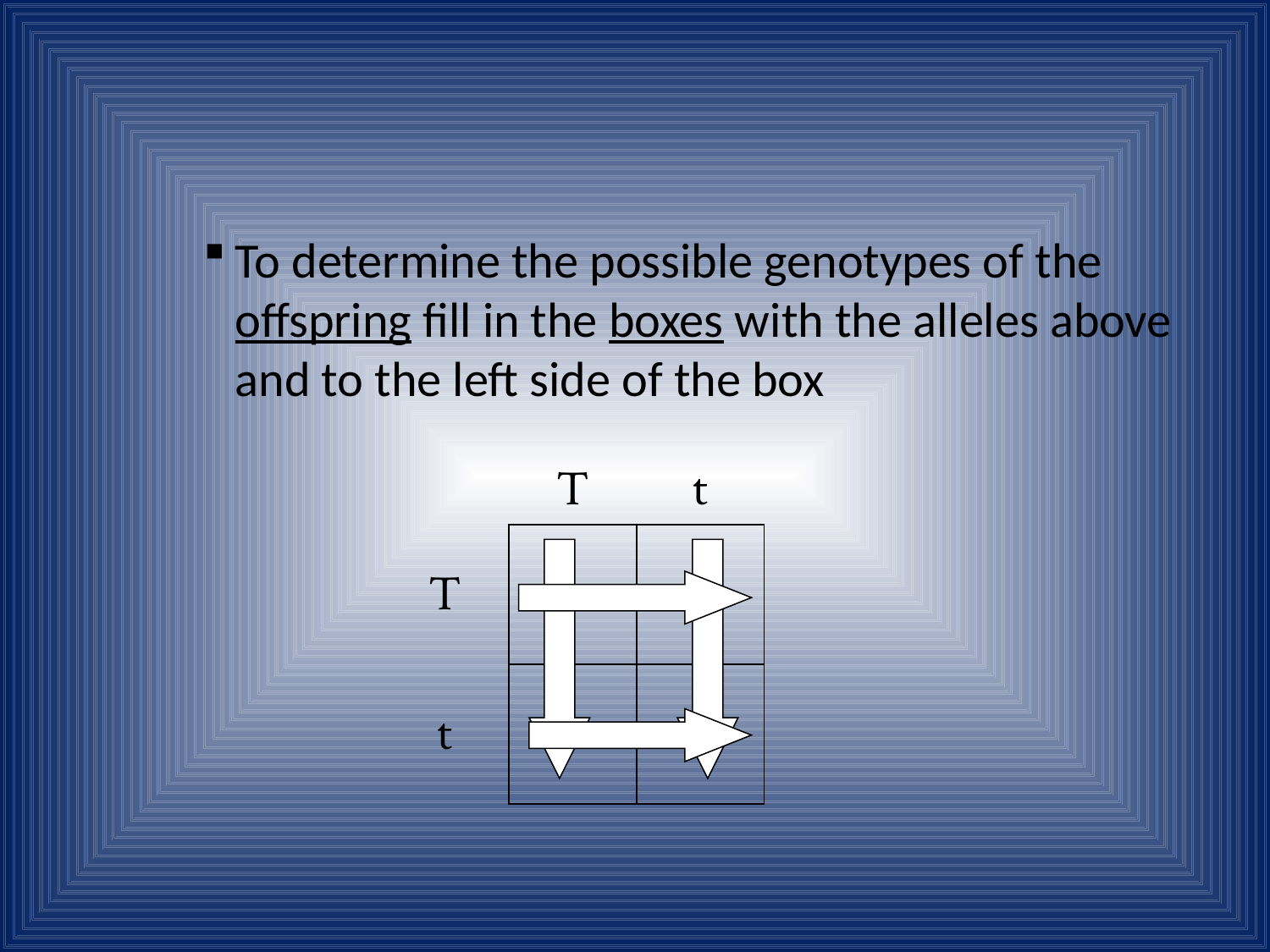

#
To determine the possible genotypes of the offspring fill in the boxes with the alleles above and to the left side of the box
|  | T | t |
| --- | --- | --- |
| T |  |  |
| t |  |  |